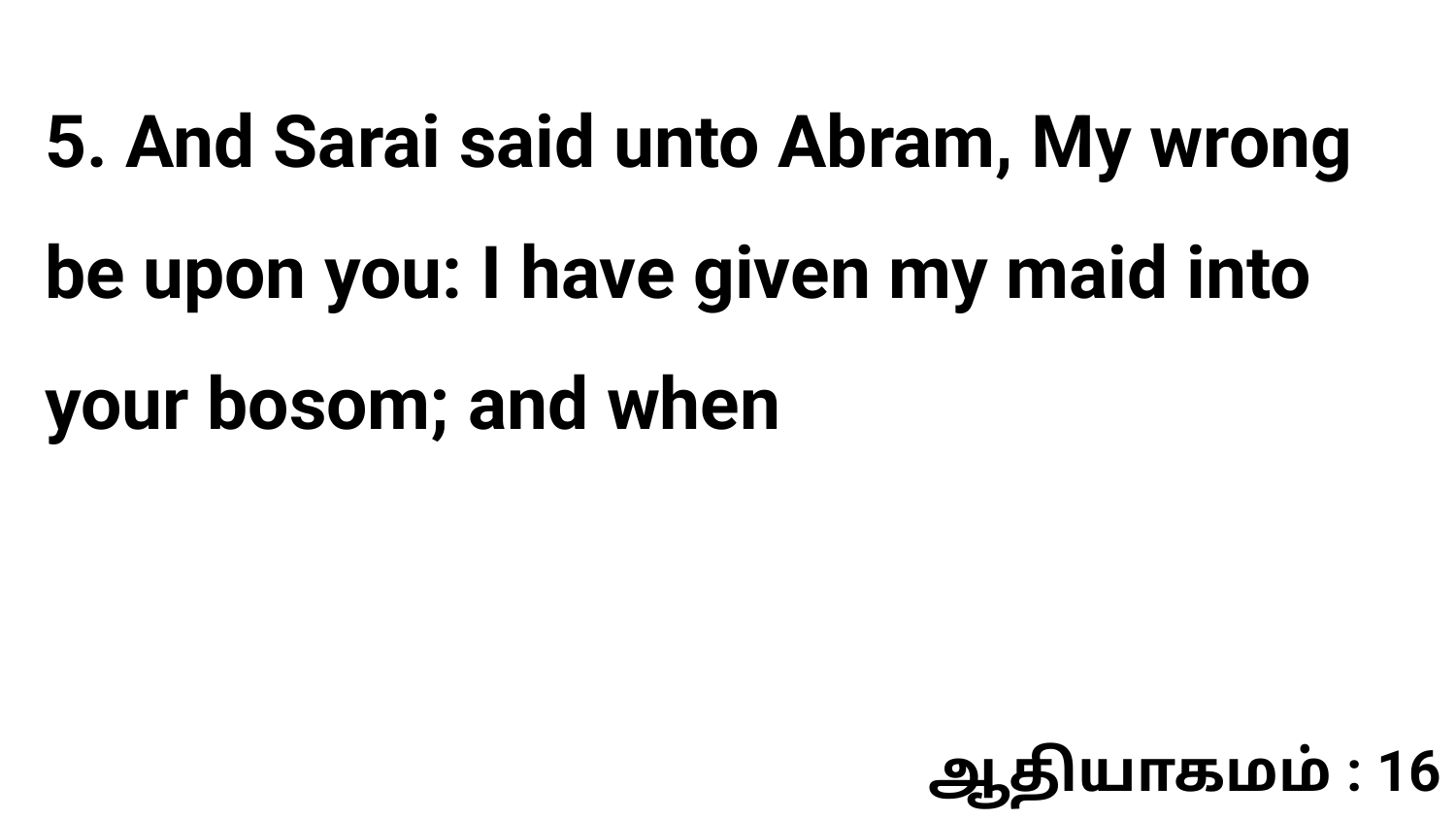

5. And Sarai said unto Abram, My wrong be upon you: I have given my maid into your bosom; and when
ஆதியாகமம் : 16